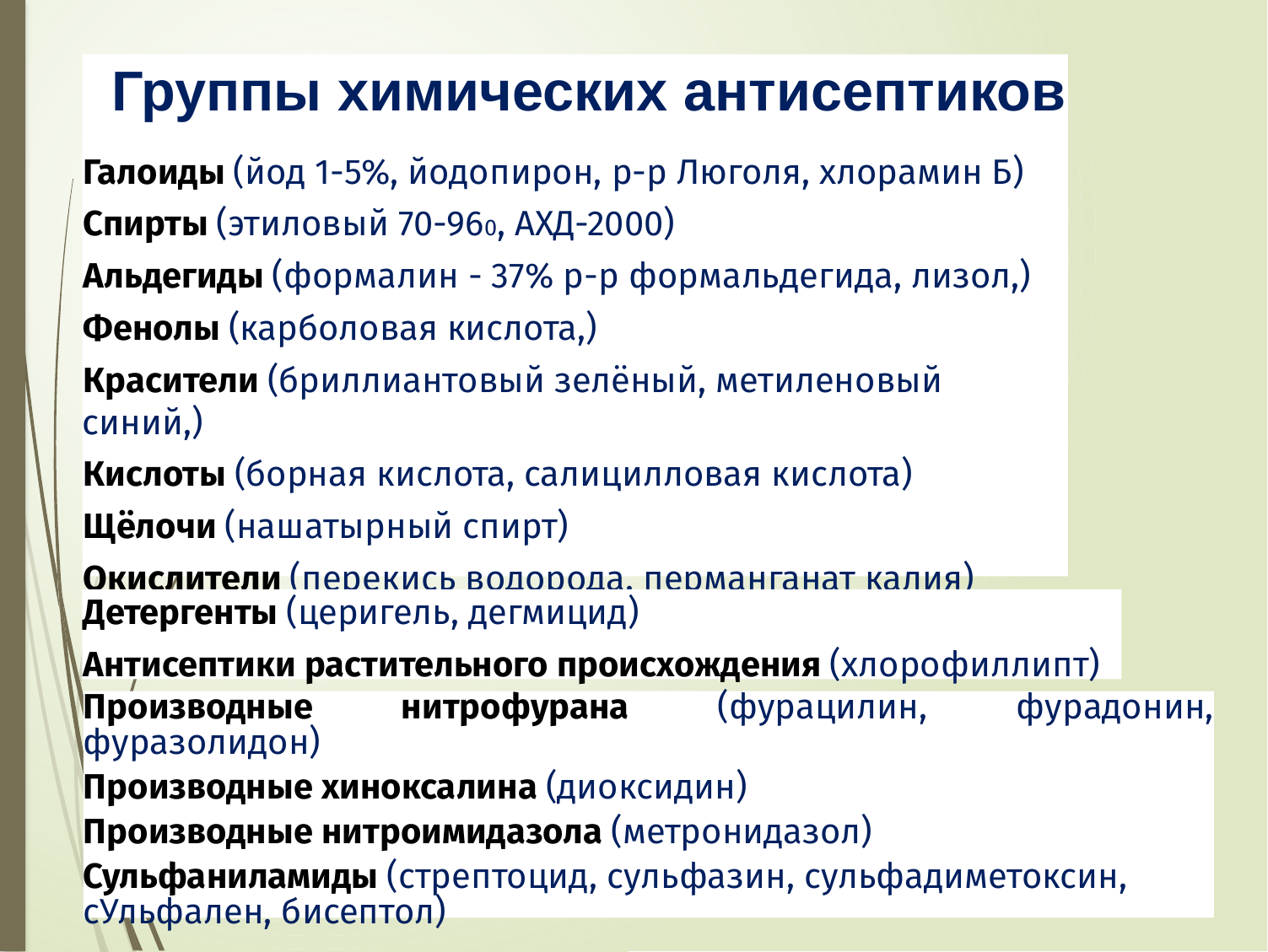

Группы химических антисептиков
Галоиды (йод 1-5%, йодопирон, р-р Люголя, хлорамин Б)
Спирты (этиловый 70-960, АХД-2000)
Альдегиды (формалин - 37% р-р формальдегида, лизол,)
Фенолы (карболовая кислота,)
Красители (бриллиантовый зелёный, метиленовый синий,)
Кислоты (борная кислота, салицилловая кислота)
Щёлочи (нашатырный спирт)
Окислители (перекись водорода, перманганат калия)
Детергенты (церигель, дегмицид)
Антисептики растительного происхождения (хлорофиллипт)
Производные нитрофурана (фурацилин, фурадонин, фуразолидон)
Производные хиноксалина (диоксидин)
Производные нитроимидазола (метронидазол)
Сульфаниламиды (стрептоцид, сульфазин, сульфадиметоксин, сУльфален, бисептол)